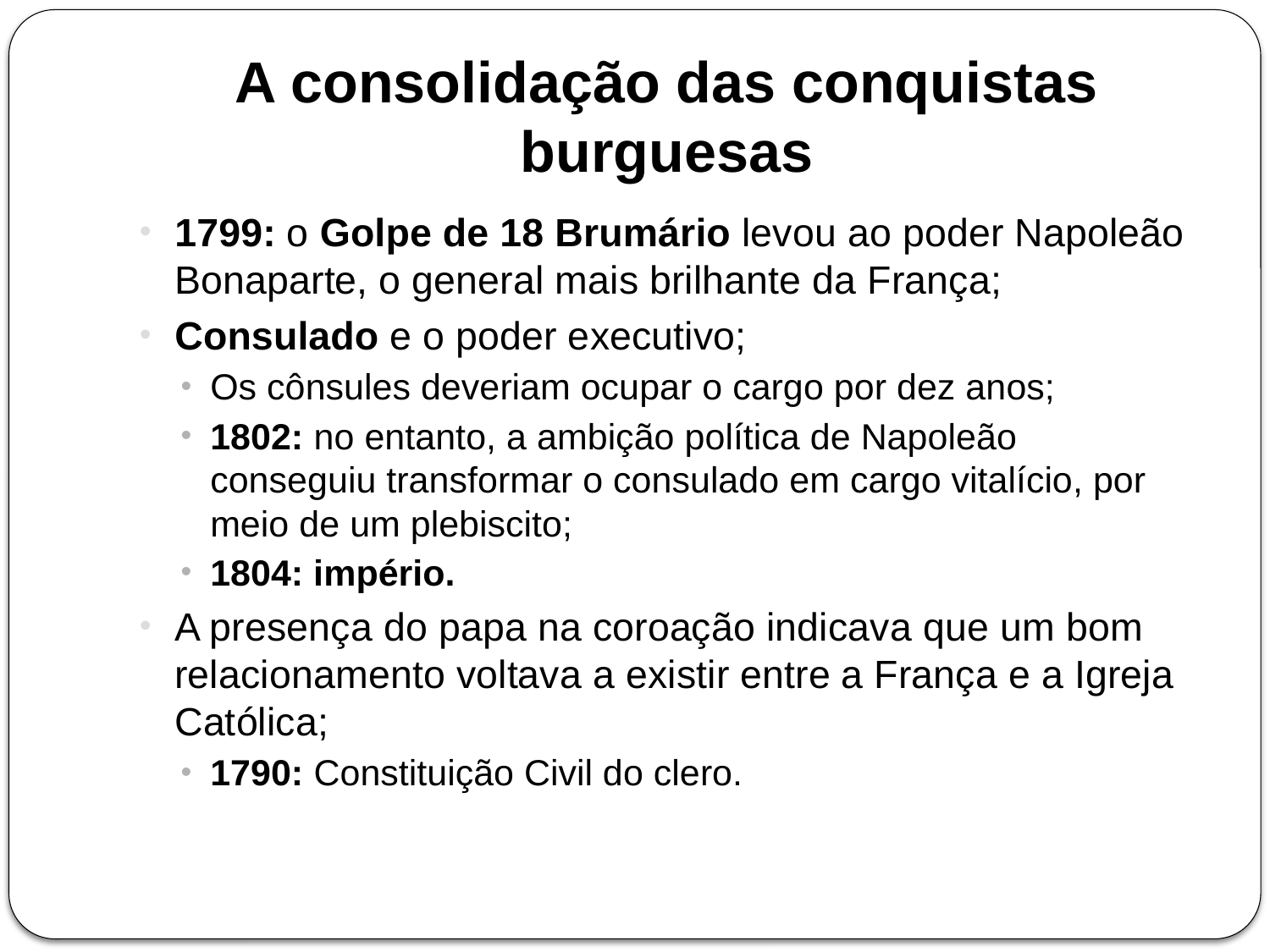

# A consolidação das conquistas burguesas
1799: o Golpe de 18 Brumário levou ao poder Napoleão Bonaparte, o general mais brilhante da França;
Consulado e o poder executivo;
Os cônsules deveriam ocupar o cargo por dez anos;
1802: no entanto, a ambição política de Napoleão conseguiu transformar o consulado em cargo vitalício, por meio de um plebiscito;
1804: império.
A presença do papa na coroação indicava que um bom relacionamento voltava a existir entre a França e a Igreja Católica;
1790: Constituição Civil do clero.